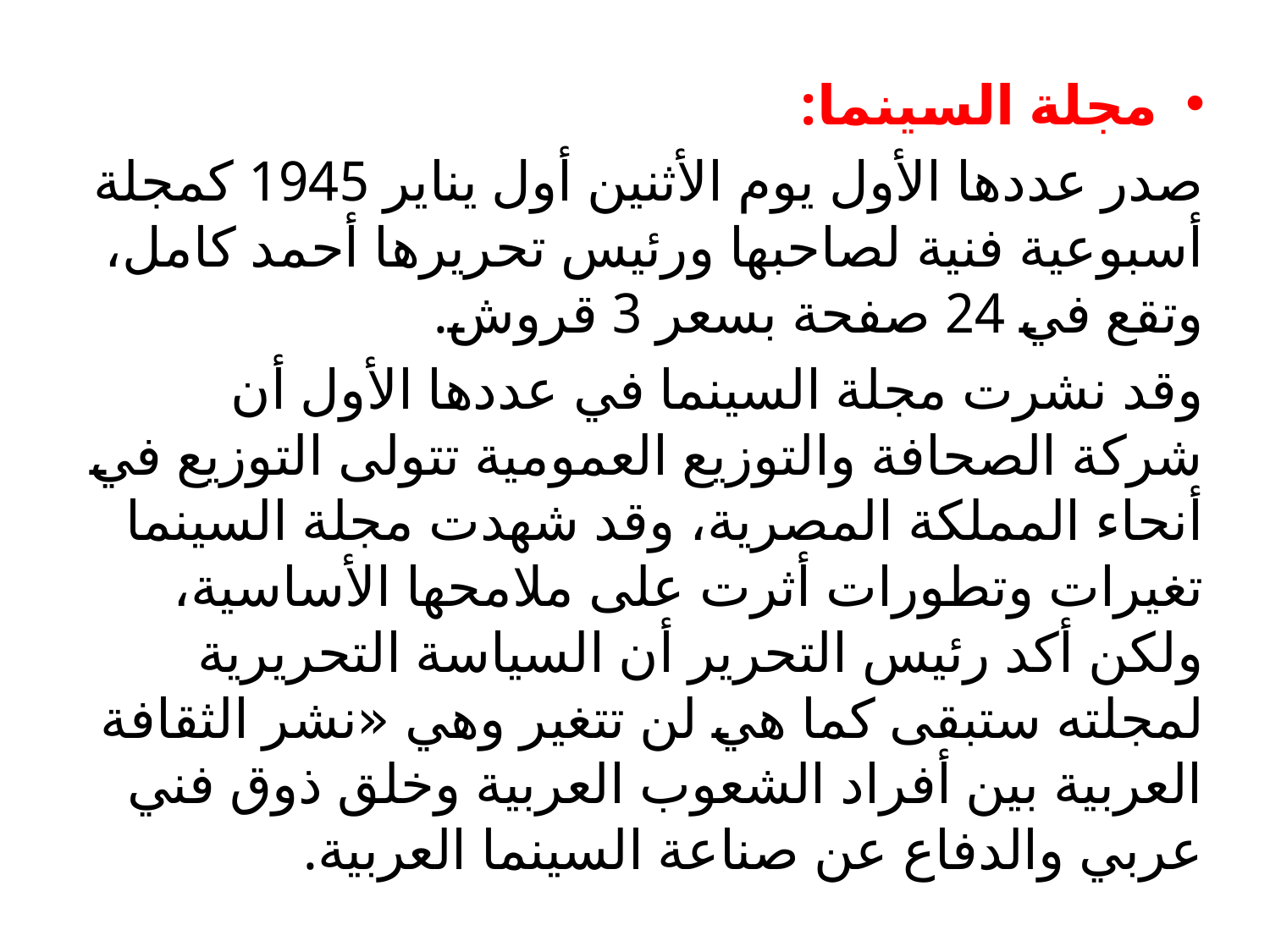

مجلة السينما:
صدر عددها الأول يوم الأثنين أول يناير 1945 كمجلة أسبوعية فنية لصاحبها ورئيس تحريرها أحمد كامل، وتقع في 24 صفحة بسعر 3 قروش.
وقد نشرت مجلة السينما في عددها الأول أن شركة الصحافة والتوزيع العمومية تتولى التوزيع في أنحاء المملكة المصرية، وقد شهدت مجلة السينما تغيرات وتطورات أثرت على ملامحها الأساسية، ولكن أكد رئيس التحرير أن السياسة التحريرية لمجلته ستبقى كما هي لن تتغير وهي «نشر الثقافة العربية بين أفراد الشعوب العربية وخلق ذوق فني عربي والدفاع عن صناعة السينما العربية.